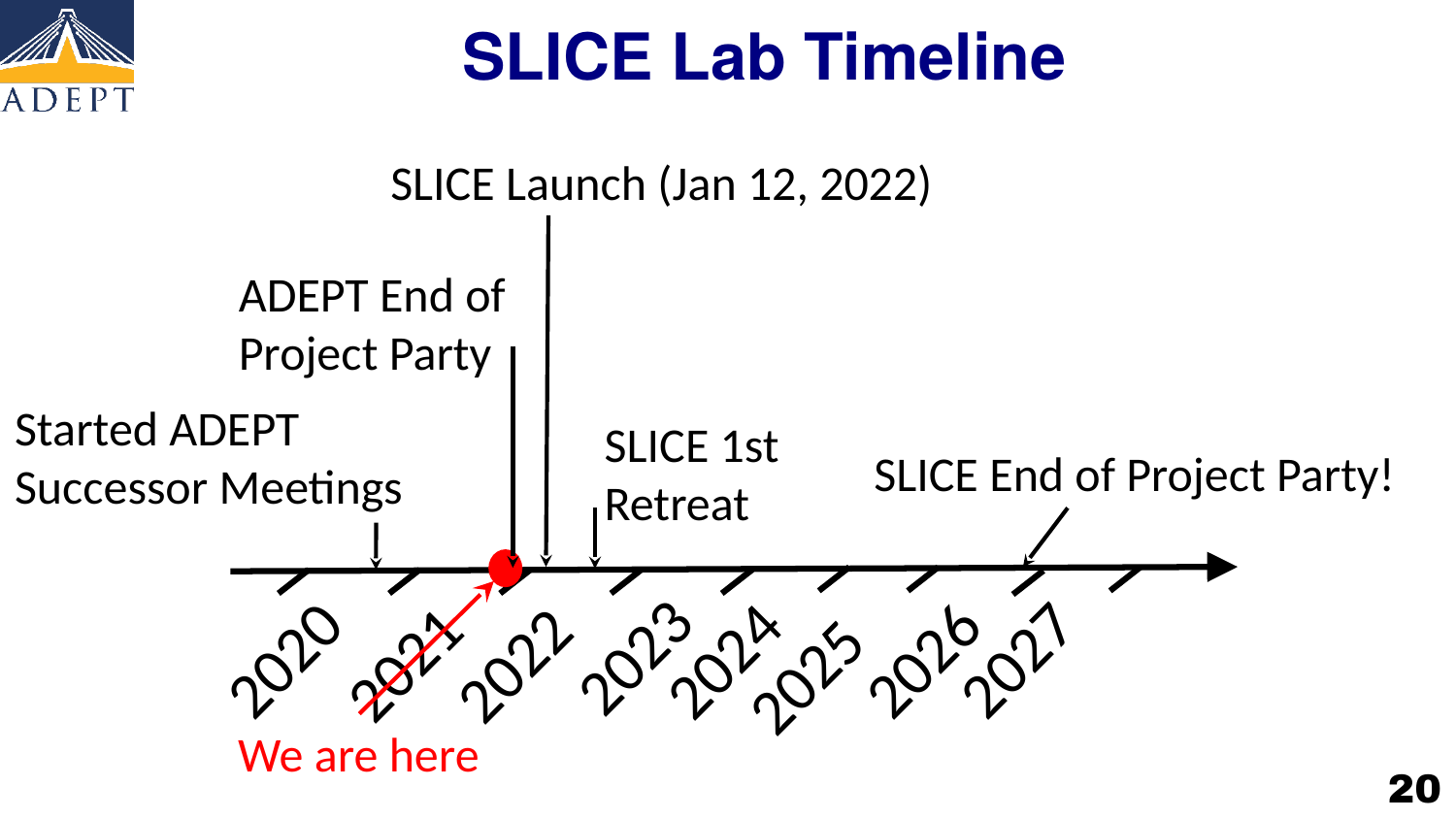

# SLICE Lab Timeline
SLICE Launch (Jan 12, 2022)
ADEPT End of Project Party
Started ADEPT
Successor Meetings
SLICE 1st Retreat
SLICE End of Project Party!

We are here
2027
2024
2021
2022
2020
2023
2026
2025
20